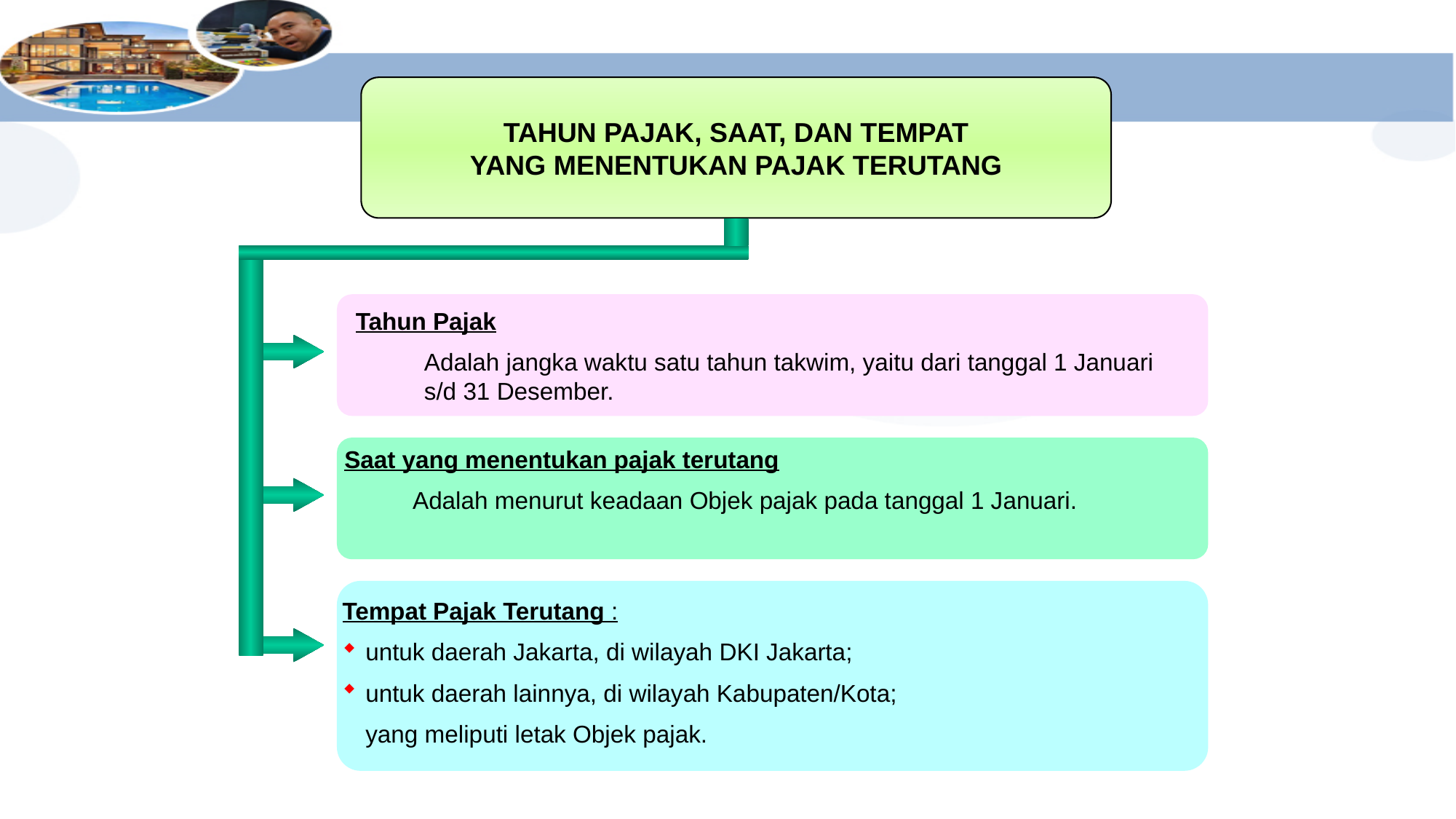

#
TAHUN PAJAK, SAAT, DAN TEMPAT
YANG MENENTUKAN PAJAK TERUTANG

Tahun Pajak
Adalah jangka waktu satu tahun takwim, yaitu dari tanggal 1 Januari s/d 31 Desember.

Saat yang menentukan pajak terutang
Adalah menurut keadaan Objek pajak pada tanggal 1 Januari.

Tempat Pajak Terutang :
untuk daerah Jakarta, di wilayah DKI Jakarta;
untuk daerah lainnya, di wilayah Kabupaten/Kota;
	yang meliputi letak Objek pajak.